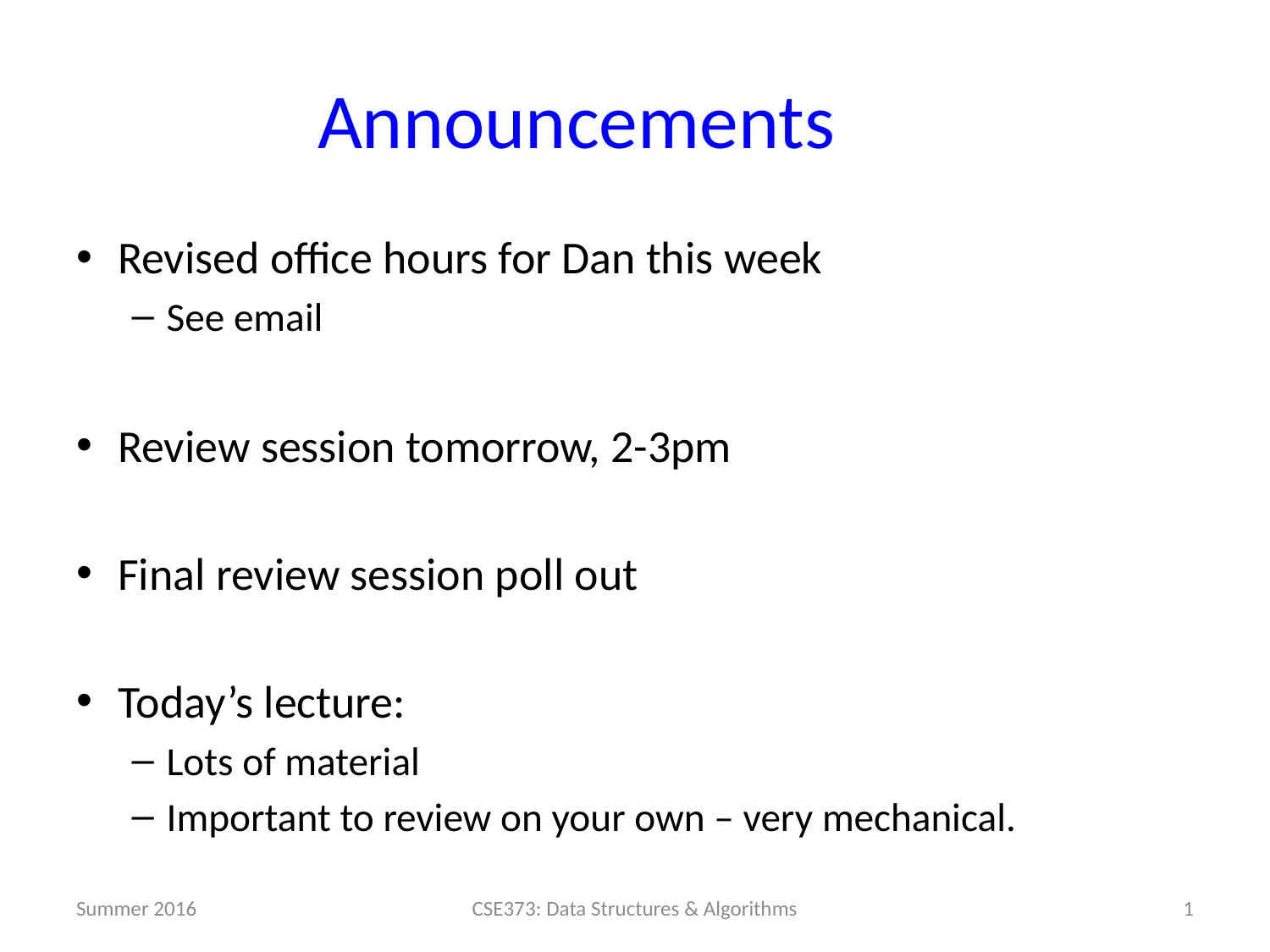

# Announcements
Revised office hours for Dan this week
See email

Review session tomorrow, 2-3pm

Final review session poll out

Today’s lecture:
Lots of material
Important to review on your own – very mechanical.
Summer 2016
CSE373: Data Structures & Algorithms
1